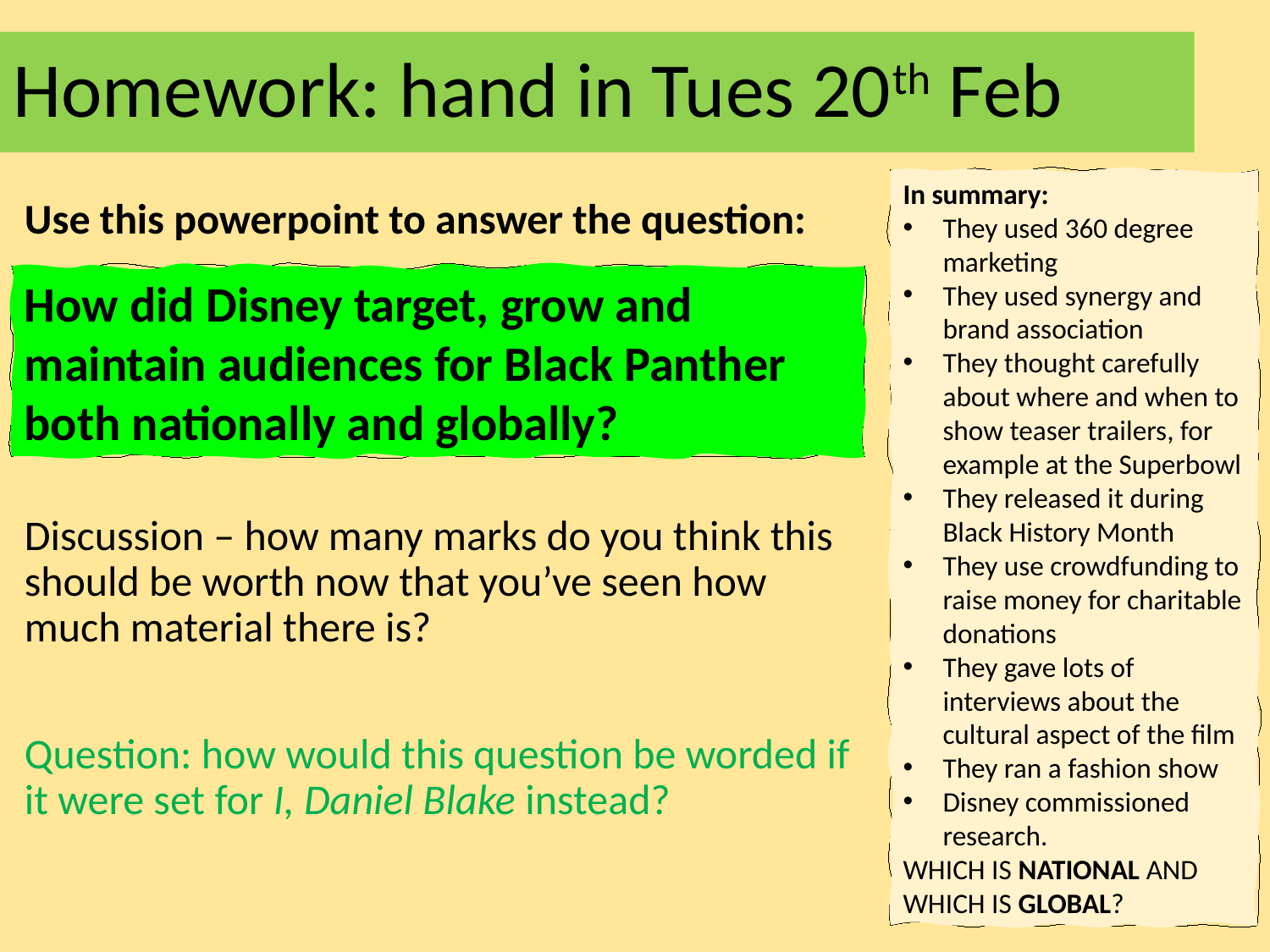

# Homework: hand in Tues 20th Feb
In summary:
They used 360 degree marketing
They used synergy and brand association
They thought carefully about where and when to show teaser trailers, for example at the Superbowl
They released it during Black History Month
They use crowdfunding to raise money for charitable donations
They gave lots of interviews about the cultural aspect of the film
They ran a fashion show
Disney commissioned research.
WHICH IS NATIONAL AND WHICH IS GLOBAL?
Use this powerpoint to answer the question:

Discussion – how many marks do you think this should be worth now that you’ve seen how much material there is?

Question: how would this question be worded if it were set for I, Daniel Blake instead?

How did Disney target, grow and maintain audiences for Black Panther both nationally and globally?